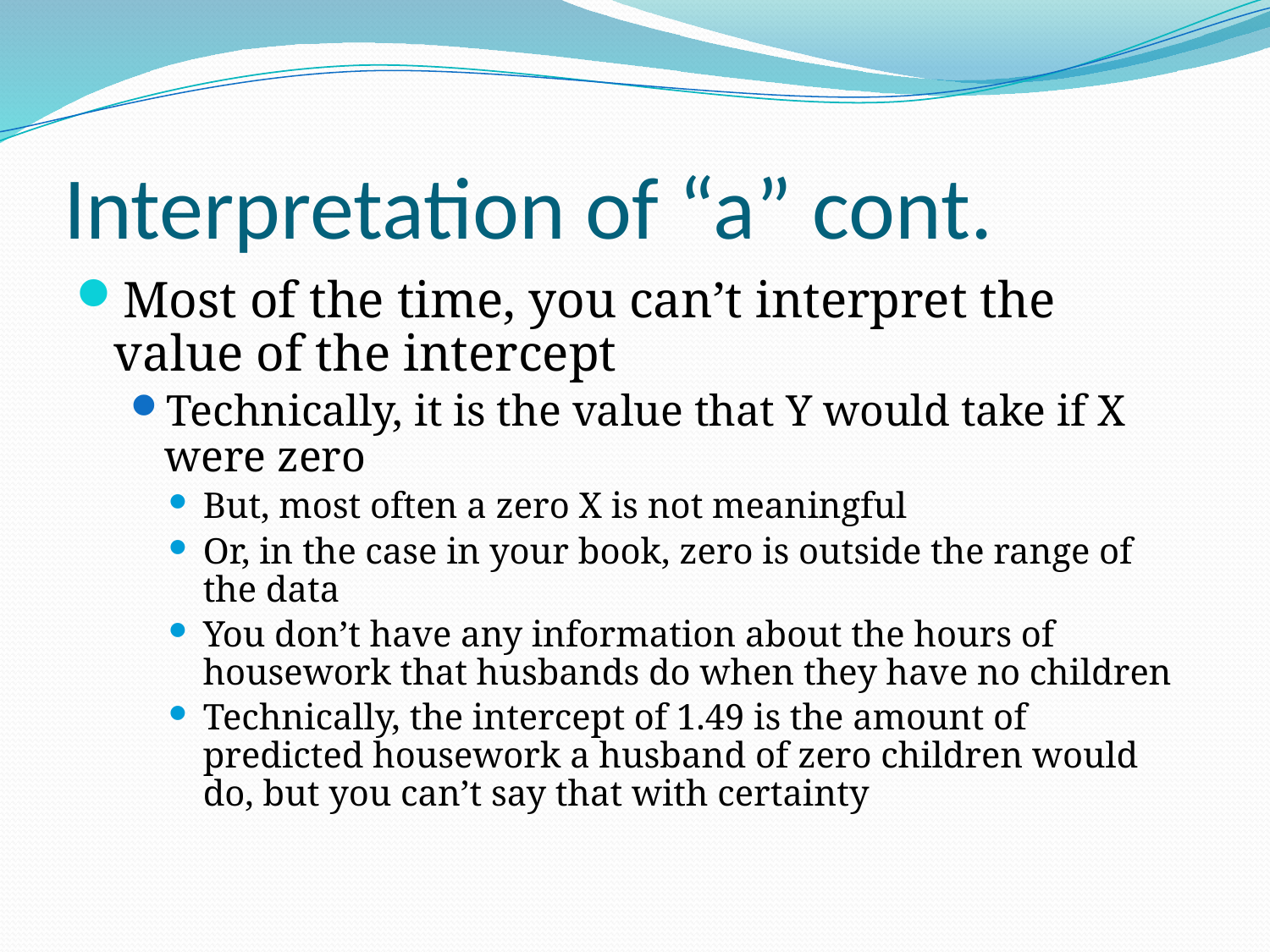

# Interpretation of “a” cont.
Most of the time, you can’t interpret the value of the intercept
Technically, it is the value that Y would take if X were zero
But, most often a zero X is not meaningful
Or, in the case in your book, zero is outside the range of the data
You don’t have any information about the hours of housework that husbands do when they have no children
Technically, the intercept of 1.49 is the amount of predicted housework a husband of zero children would do, but you can’t say that with certainty